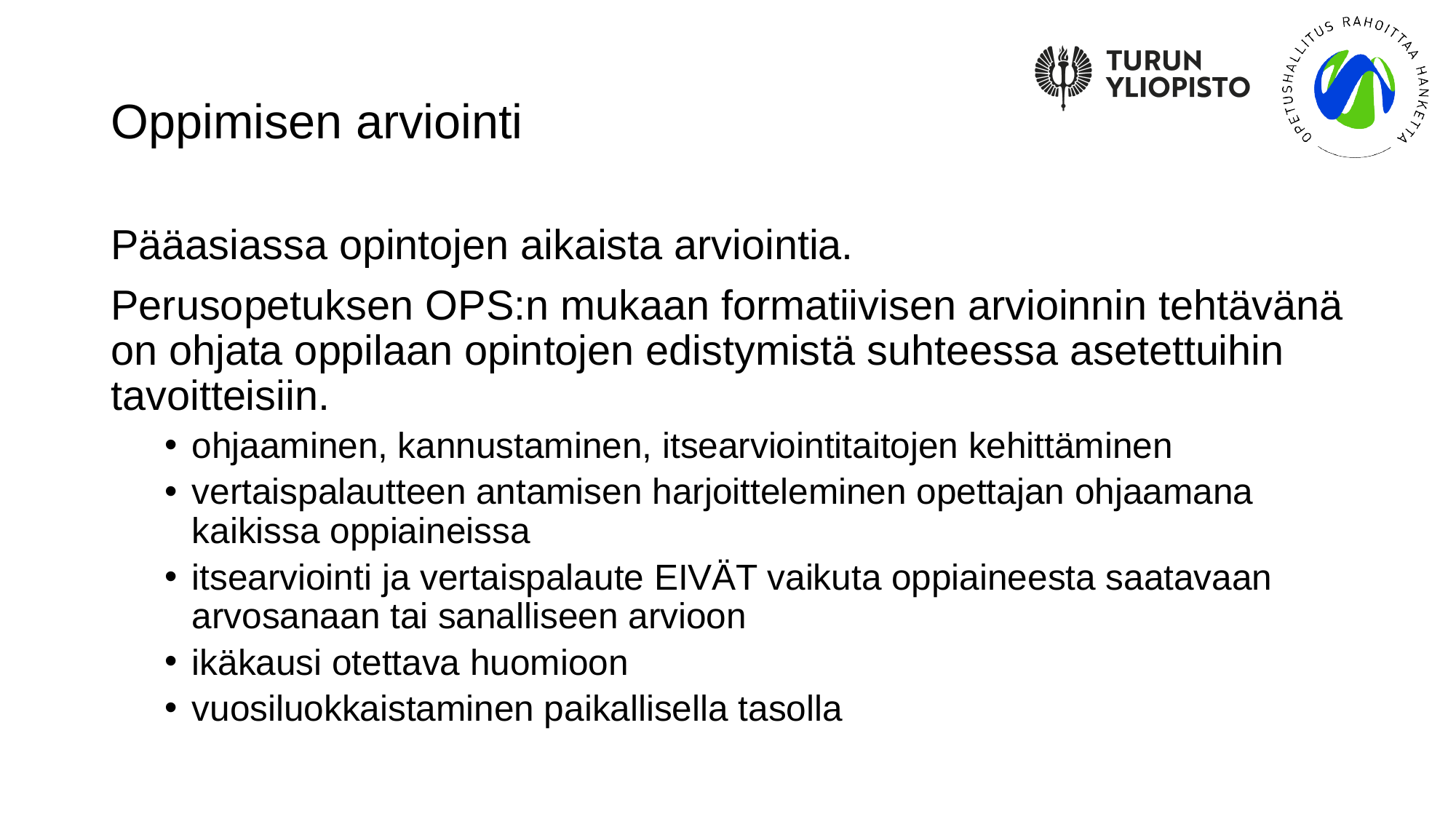

# Oppimisen arviointi
Pääasiassa opintojen aikaista arviointia.
Perusopetuksen OPS:n mukaan formatiivisen arvioinnin tehtävänä on ohjata oppilaan opintojen edistymistä suhteessa asetettuihin tavoitteisiin.
ohjaaminen, kannustaminen, itsearviointitaitojen kehittäminen
vertaispalautteen antamisen harjoitteleminen opettajan ohjaamana kaikissa oppiaineissa
itsearviointi ja vertaispalaute EIVÄT vaikuta oppiaineesta saatavaan arvosanaan tai sanalliseen arvioon
ikäkausi otettava huomioon
vuosiluokkaistaminen paikallisella tasolla